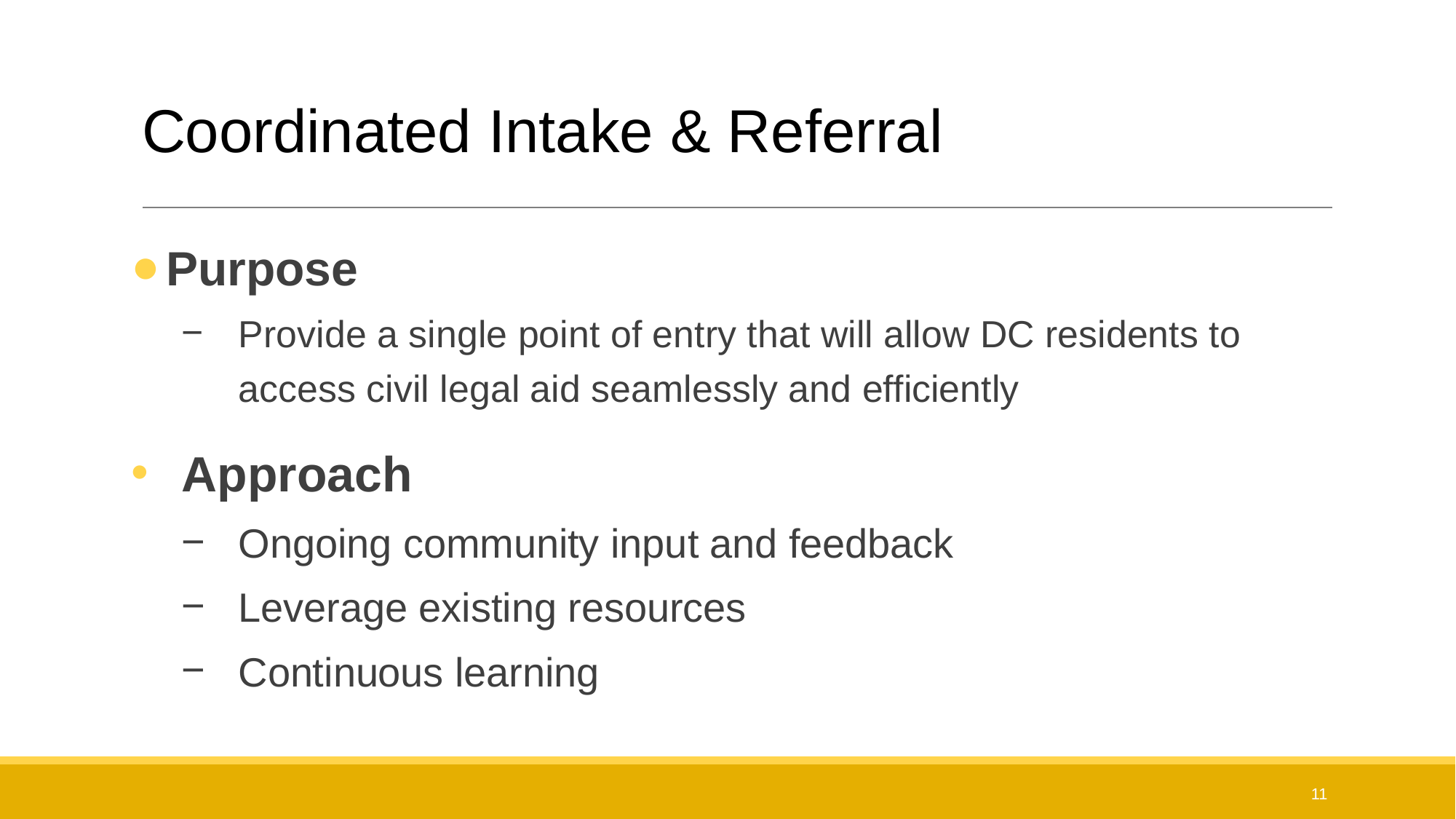

# Coordinated Intake & Referral
Purpose
Provide a single point of entry that will allow DC residents to access civil legal aid seamlessly and efficiently
Approach
Ongoing community input and feedback
Leverage existing resources
Continuous learning

11